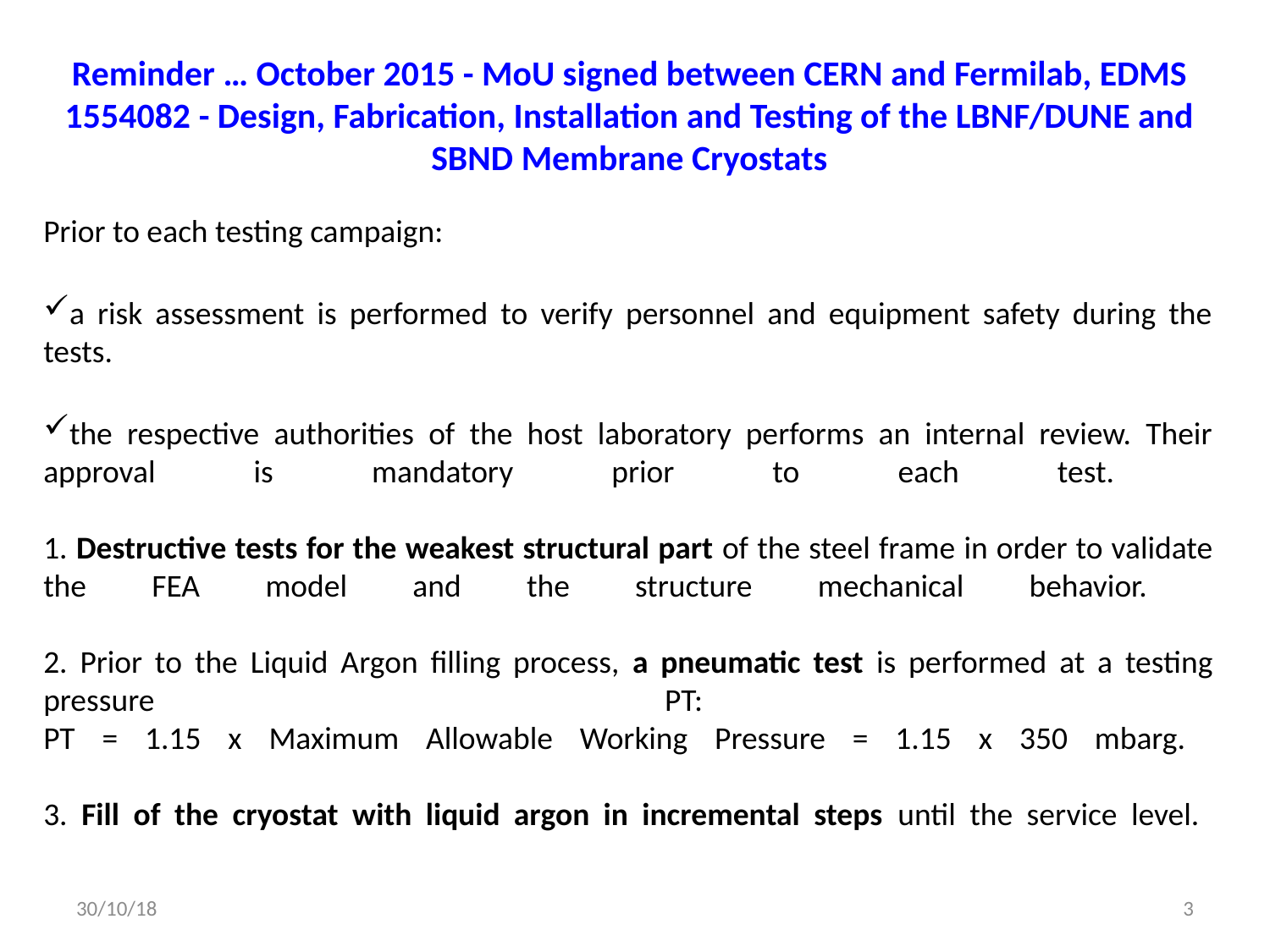

# Reminder … October 2015 - MoU signed between CERN and Fermilab, EDMS 1554082 - Design, Fabrication, Installation and Testing of the LBNF/DUNE and SBND Membrane Cryostats
Prior to each testing campaign:

a risk assessment is performed to verify personnel and equipment safety during the tests.

the respective authorities of the host laboratory performs an internal review. Their approval is mandatory prior to each test.
 
1. Destructive tests for the weakest structural part of the steel frame in order to validate the FEA model and the structure mechanical behavior.
 
2. Prior to the Liquid Argon filling process, a pneumatic test is performed at a testing pressure PT:
PT = 1.15 x Maximum Allowable Working Pressure = 1.15 x 350 mbarg.
3. Fill of the cryostat with liquid argon in incremental steps until the service level.
30/10/18
3